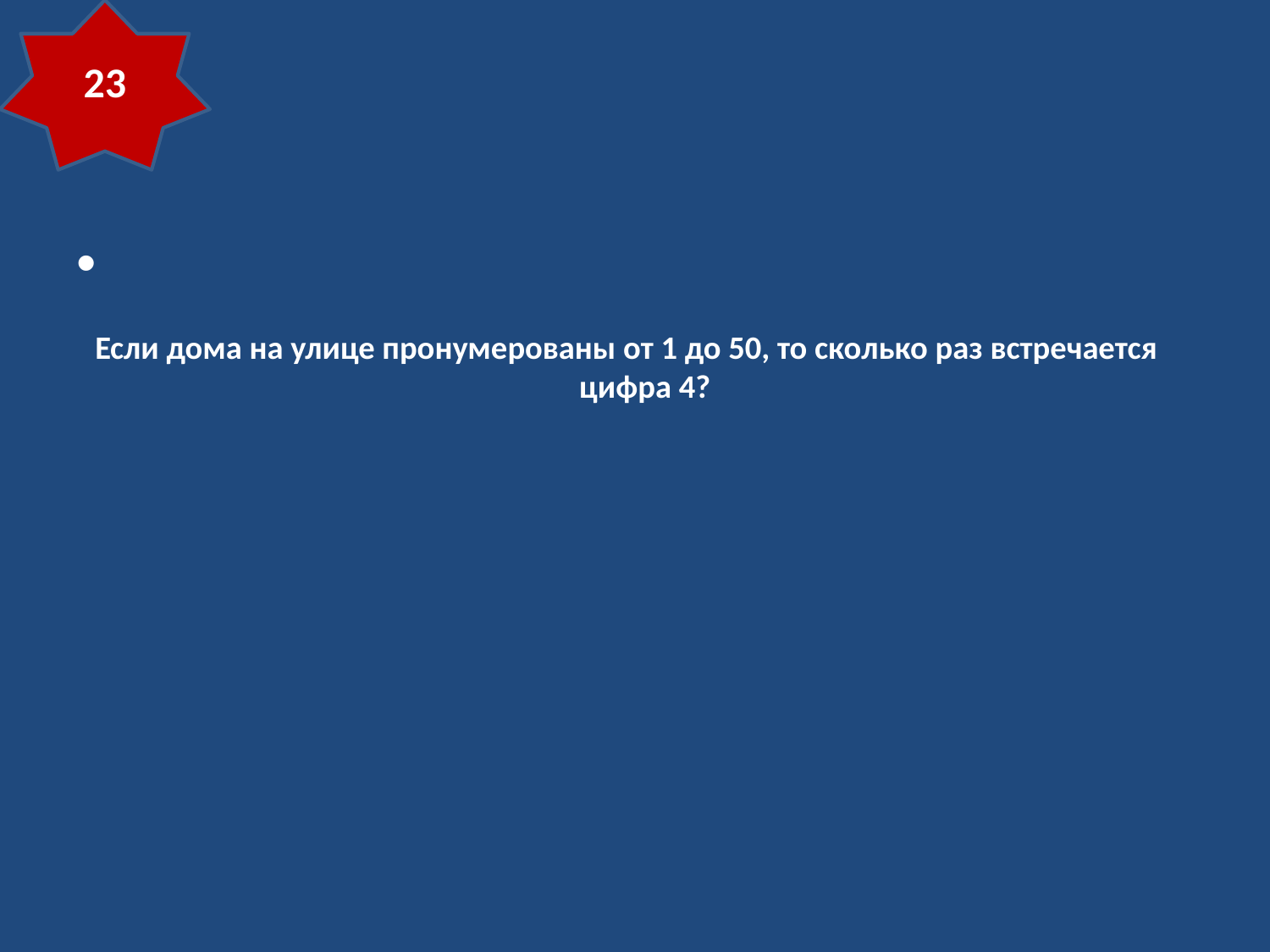

23

# Если дома на улице пронумерованы от 1 до 50, то сколько раз встречается цифра 4?